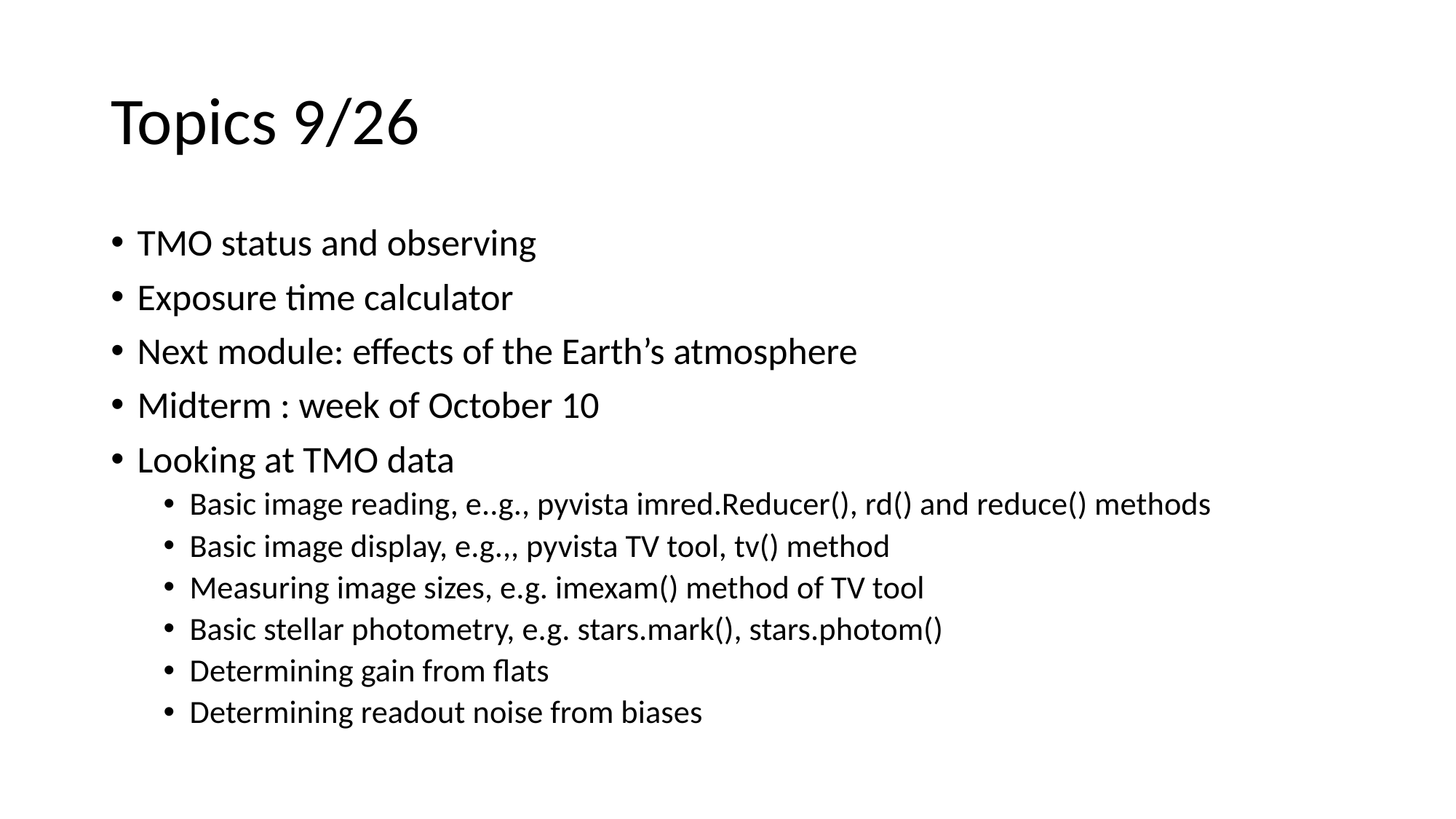

# Topics 9/26
TMO status and observing
Exposure time calculator
Next module: effects of the Earth’s atmosphere
Midterm : week of October 10
Looking at TMO data
Basic image reading, e..g., pyvista imred.Reducer(), rd() and reduce() methods
Basic image display, e.g.,, pyvista TV tool, tv() method
Measuring image sizes, e.g. imexam() method of TV tool
Basic stellar photometry, e.g. stars.mark(), stars.photom()
Determining gain from flats
Determining readout noise from biases